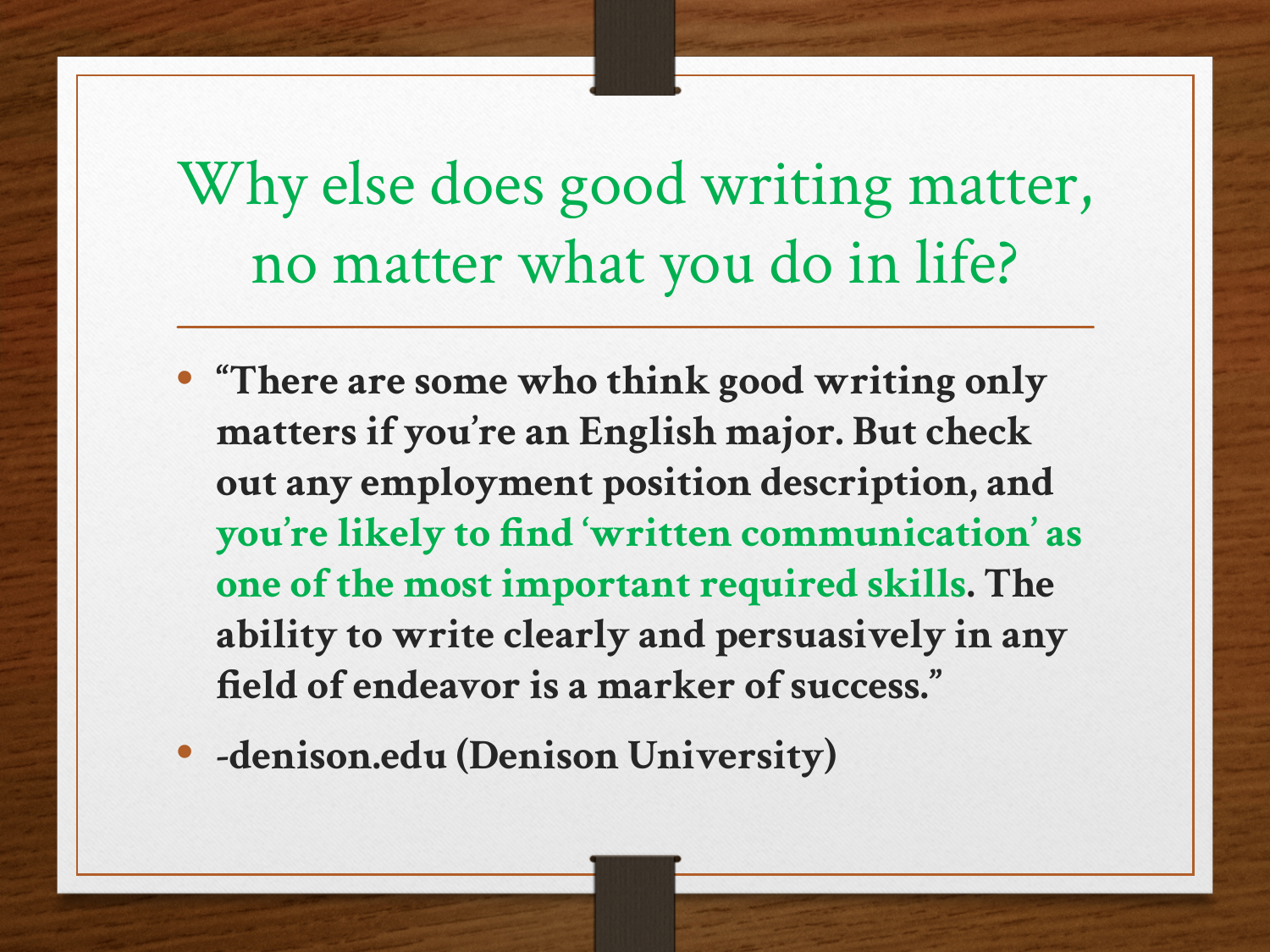

# Why else does good writing matter, no matter what you do in life?
“There are some who think good writing only matters if you’re an English major. But check out any employment position description, and you’re likely to find ‘written communication’ as one of the most important required skills. The ability to write clearly and persuasively in any field of endeavor is a marker of success.”
-denison.edu (Denison University)